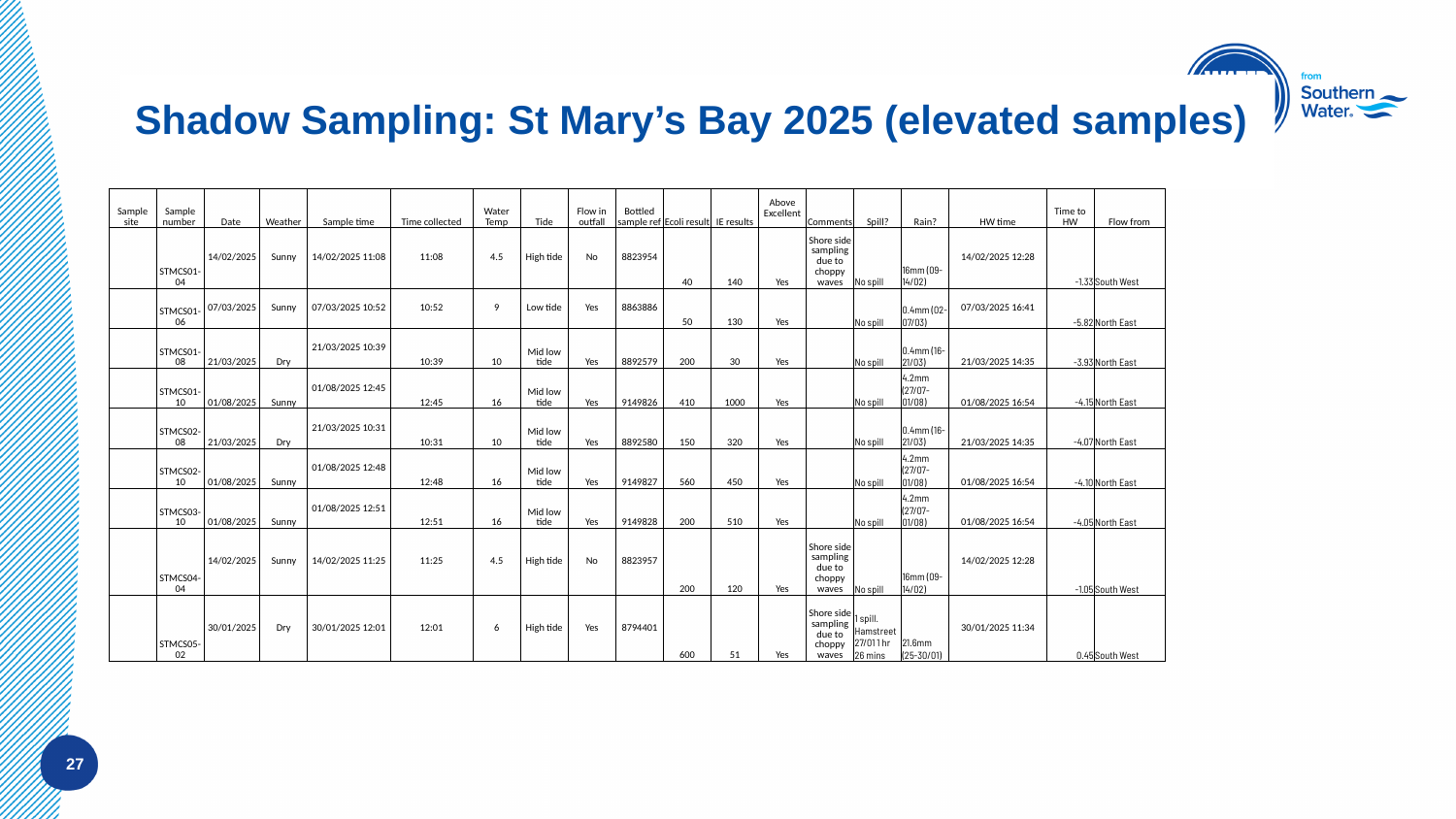

# Shadow Sampling: St Mary’s Bay 2025 (elevated samples)
| Sample site | Sample number | Date | Weather | Sample time | Time collected | Water Temp | Tide | Flow in outfall | Bottled sample ref | Ecoli result | IE results | Above Excellent | Comments | Spill? | Rain? | HW time | Time to HW | Flow from |
| --- | --- | --- | --- | --- | --- | --- | --- | --- | --- | --- | --- | --- | --- | --- | --- | --- | --- | --- |
|  | STMCS01-04 | 14/02/2025 | Sunny | 14/02/2025 11:08 | 11:08 | 4.5 | High tide | No | 8823954 | 40 | 140 | Yes | Shore side sampling due to choppy waves | No spill | 16mm (09-14/02) | 14/02/2025 12:28 | -1.33 | South West |
|  | STMCS01-06 | 07/03/2025 | Sunny | 07/03/2025 10:52 | 10:52 | 9 | Low tide | Yes | 8863886 | 50 | 130 | Yes |  | No spill | 0.4mm (02-07/03) | 07/03/2025 16:41 | -5.82 | North East |
|  | STMCS01-08 | 21/03/2025 | Dry | 21/03/2025 10:39 | 10:39 | 10 | Mid low tide | Yes | 8892579 | 200 | 30 | Yes |  | No spill | 0.4mm (16-21/03) | 21/03/2025 14:35 | -3.93 | North East |
|  | STMCS01-10 | 01/08/2025 | Sunny | 01/08/2025 12:45 | 12:45 | 16 | Mid low tide | Yes | 9149826 | 410 | 1000 | Yes |  | No spill | 4.2mm (27/07-01/08) | 01/08/2025 16:54 | -4.15 | North East |
|  | STMCS02-08 | 21/03/2025 | Dry | 21/03/2025 10:31 | 10:31 | 10 | Mid low tide | Yes | 8892580 | 150 | 320 | Yes |  | No spill | 0.4mm (16-21/03) | 21/03/2025 14:35 | -4.07 | North East |
|  | STMCS02-10 | 01/08/2025 | Sunny | 01/08/2025 12:48 | 12:48 | 16 | Mid low tide | Yes | 9149827 | 560 | 450 | Yes |  | No spill | 4.2mm (27/07-01/08) | 01/08/2025 16:54 | -4.10 | North East |
|  | STMCS03-10 | 01/08/2025 | Sunny | 01/08/2025 12:51 | 12:51 | 16 | Mid low tide | Yes | 9149828 | 200 | 510 | Yes |  | No spill | 4.2mm (27/07-01/08) | 01/08/2025 16:54 | -4.05 | North East |
|  | STMCS04-04 | 14/02/2025 | Sunny | 14/02/2025 11:25 | 11:25 | 4.5 | High tide | No | 8823957 | 200 | 120 | Yes | Shore side sampling due to choppy waves | No spill | 16mm (09-14/02) | 14/02/2025 12:28 | -1.05 | South West |
|  | STMCS05-02 | 30/01/2025 | Dry | 30/01/2025 12:01 | 12:01 | 6 | High tide | Yes | 8794401 | 600 | 51 | Yes | Shore side sampling due to choppy waves | 1 spill. Hamstreet 27/01 1 hr 26 mins | 21.6mm (25-30/01) | 30/01/2025 11:34 | 0.45 | South West |
27